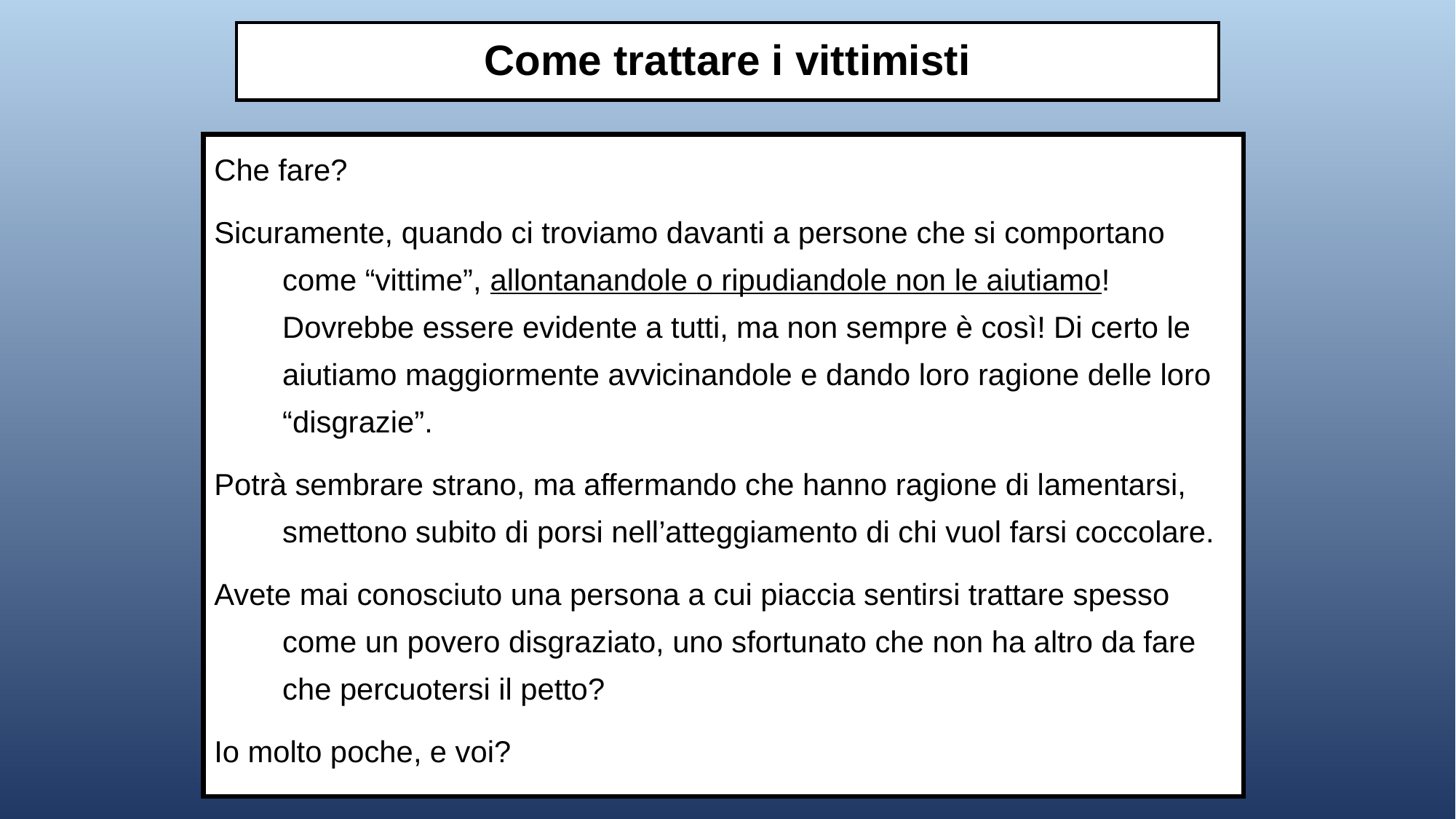

# Come trattare i vittimisti
Che fare?
Sicuramente, quando ci troviamo davanti a persone che si comportano come “vittime”, allontanandole o ripudiandole non le aiutiamo! Dovrebbe essere evidente a tutti, ma non sempre è così! Di certo le aiutiamo maggiormente avvicinandole e dando loro ragione delle loro “disgrazie”.
Potrà sembrare strano, ma affermando che hanno ragione di lamentarsi, smettono subito di porsi nell’atteggiamento di chi vuol farsi coccolare.
Avete mai conosciuto una persona a cui piaccia sentirsi trattare spesso come un povero disgraziato, uno sfortunato che non ha altro da fare che percuotersi il petto?
Io molto poche, e voi?